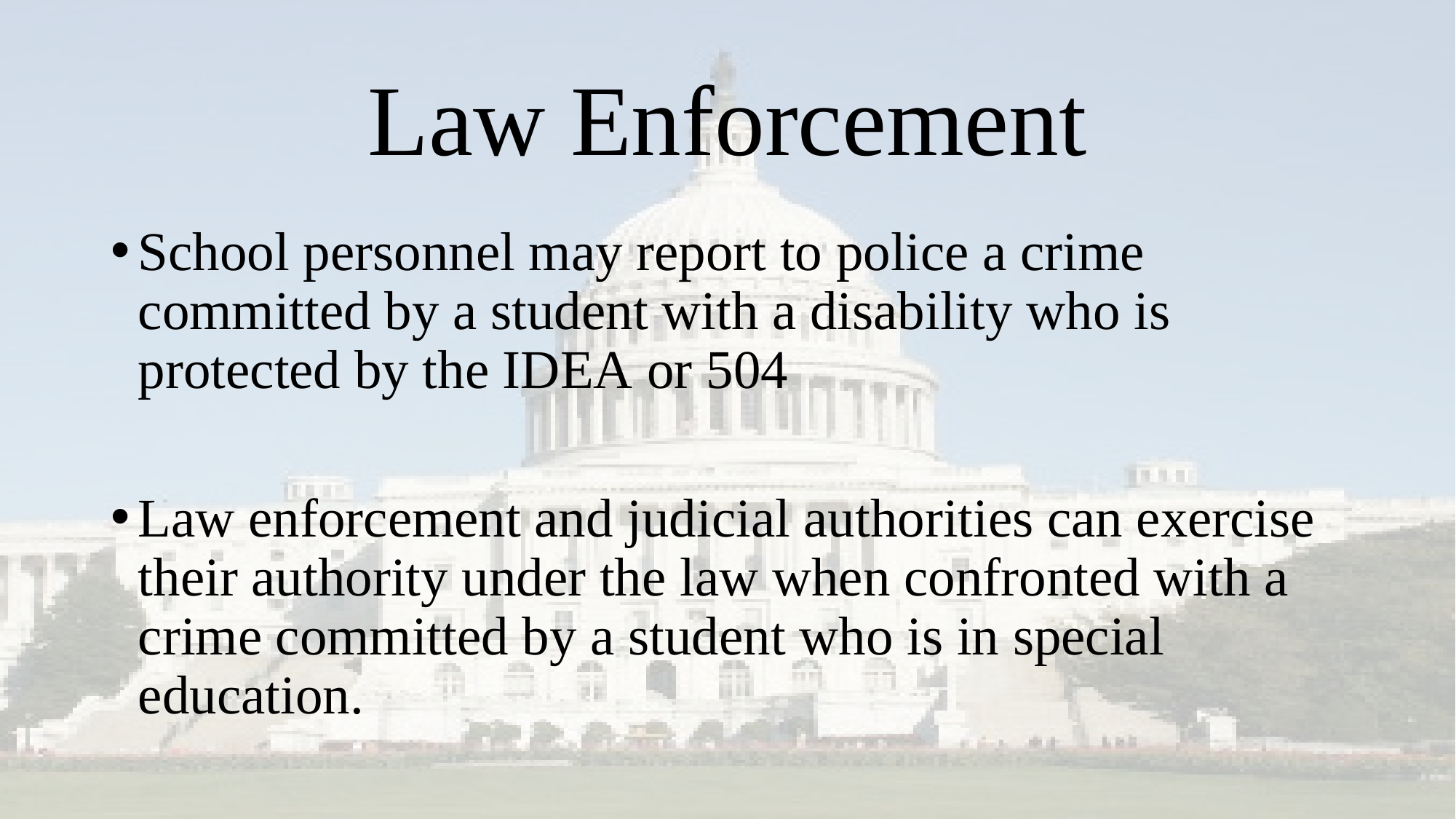

# Law Enforcement
School personnel may report to police a crime committed by a student with a disability who is protected by the IDEA or 504

Law enforcement and judicial authorities can exercise their authority under the law when confronted with a crime committed by a student who is in special education.